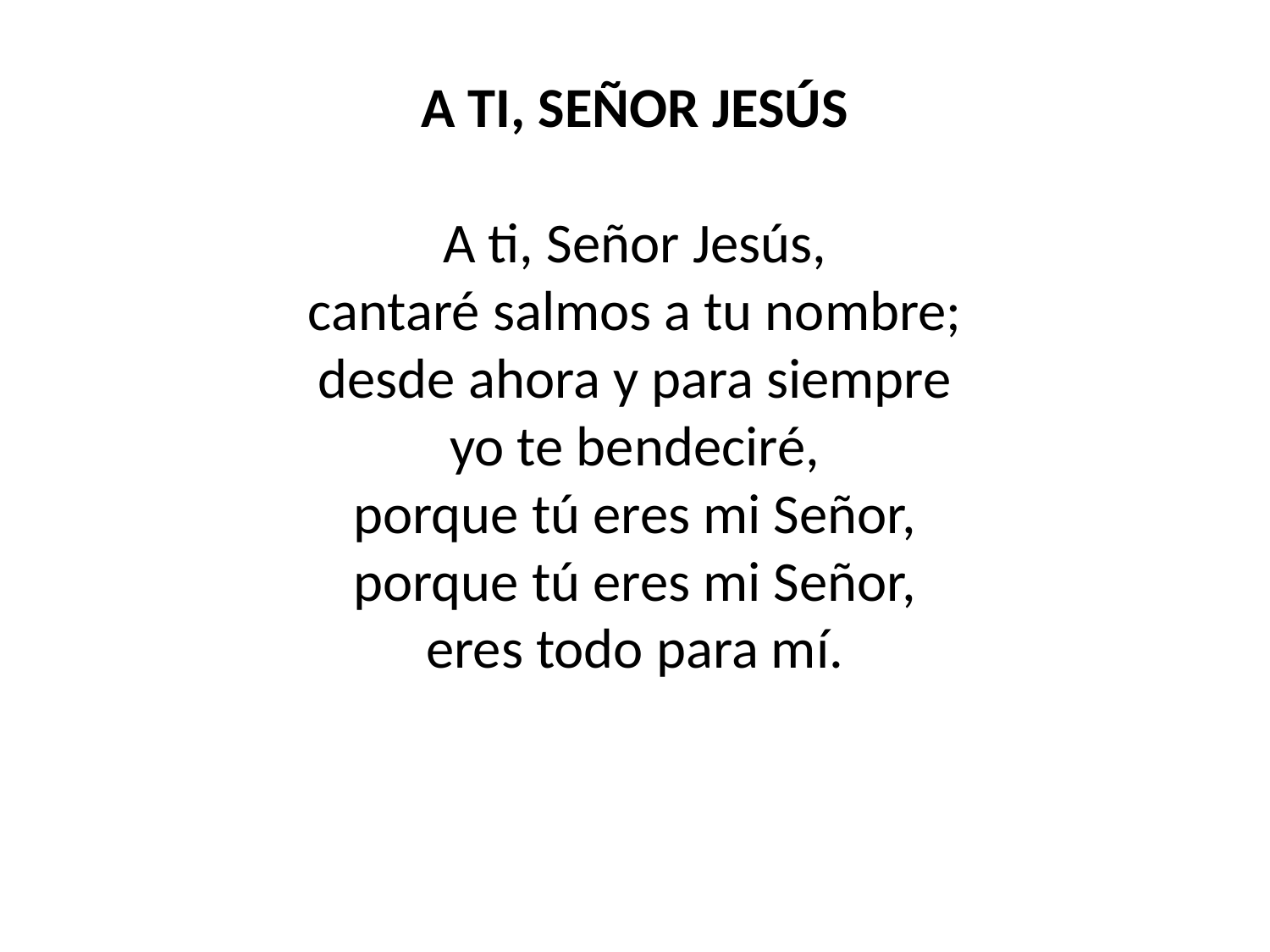

A TI, SEÑOR JESÚS

A ti, Señor Jesús,
cantaré salmos a tu nombre;
desde ahora y para siempre
yo te bendeciré,
porque tú eres mi Señor,
porque tú eres mi Señor,
eres todo para mí.